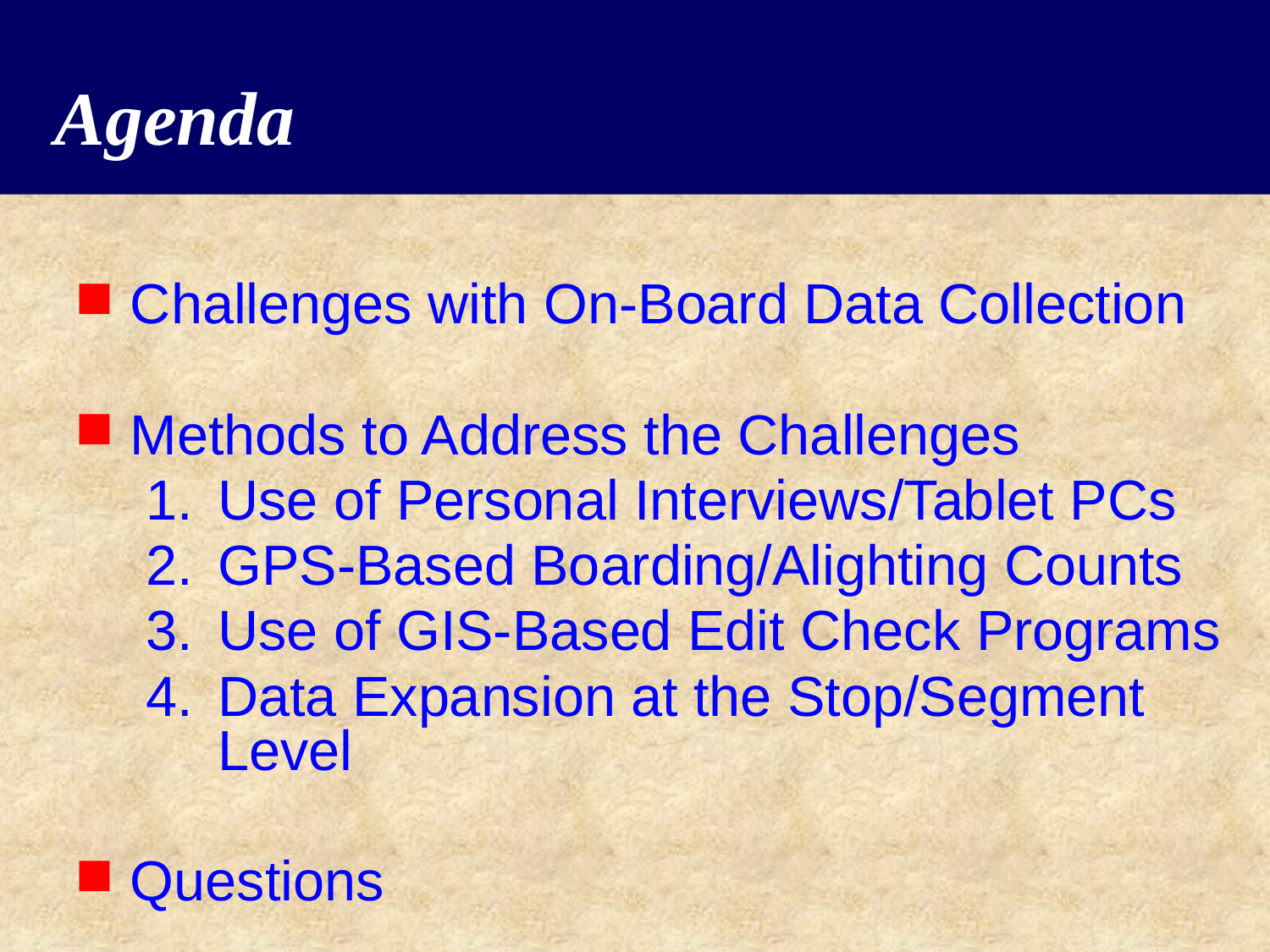

# Agenda

Challenges with On-Board Data Collection

Methods to Address the Challenges
Use of Personal Interviews/Tablet PCs
GPS-Based Boarding/Alighting Counts
Use of GIS-Based Edit Check Programs
Data Expansion at the Stop/Segment  Level

Questions